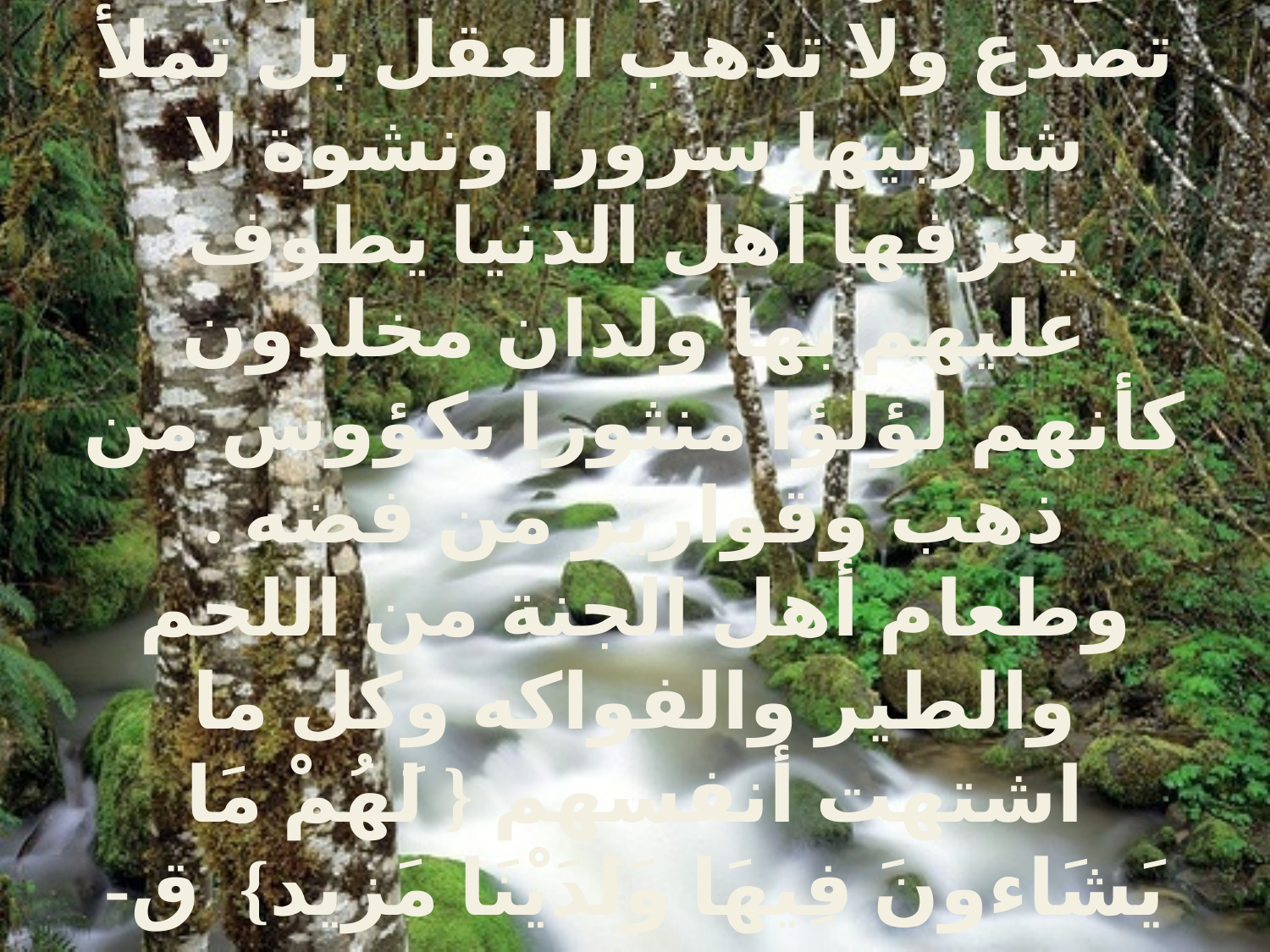

# وجميعها أشربة لا تسكر ولا تصدع ولا تذهب العقل بل تملأ شاربيها سرورا ونشوة لا يعرفها أهل الدنيا يطوف عليهم بها ولدان مخلدون كأنهم لؤلؤا منثورا بكؤوس من ذهب وقوارير من فضه . وطعام أهل الجنة من اللحم والطير والفواكه وكل ما اشتهت أنفسهم { لَهُمْ مَا يَشَاءونَ فِيهَا وَلَدَيْنَا مَزيد}  ق-35